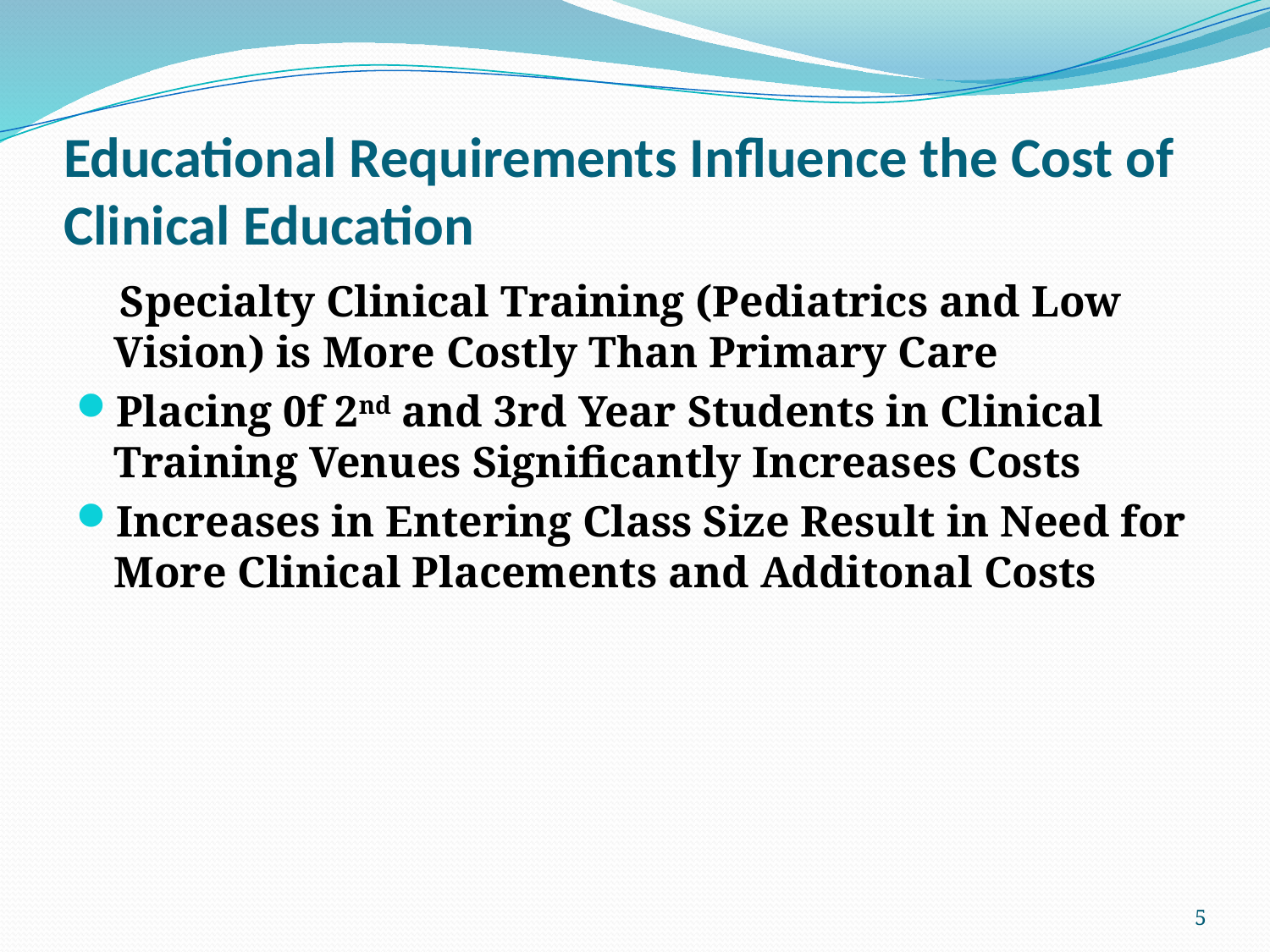

# Educational Requirements Influence the Cost of Clinical Education
    Specialty Clinical Training (Pediatrics and Low Vision) is More Costly Than Primary Care
Placing 0f 2nd and 3rd Year Students in Clinical Training Venues Significantly Increases Costs
Increases in Entering Class Size Result in Need for More Clinical Placements and Additonal Costs

5